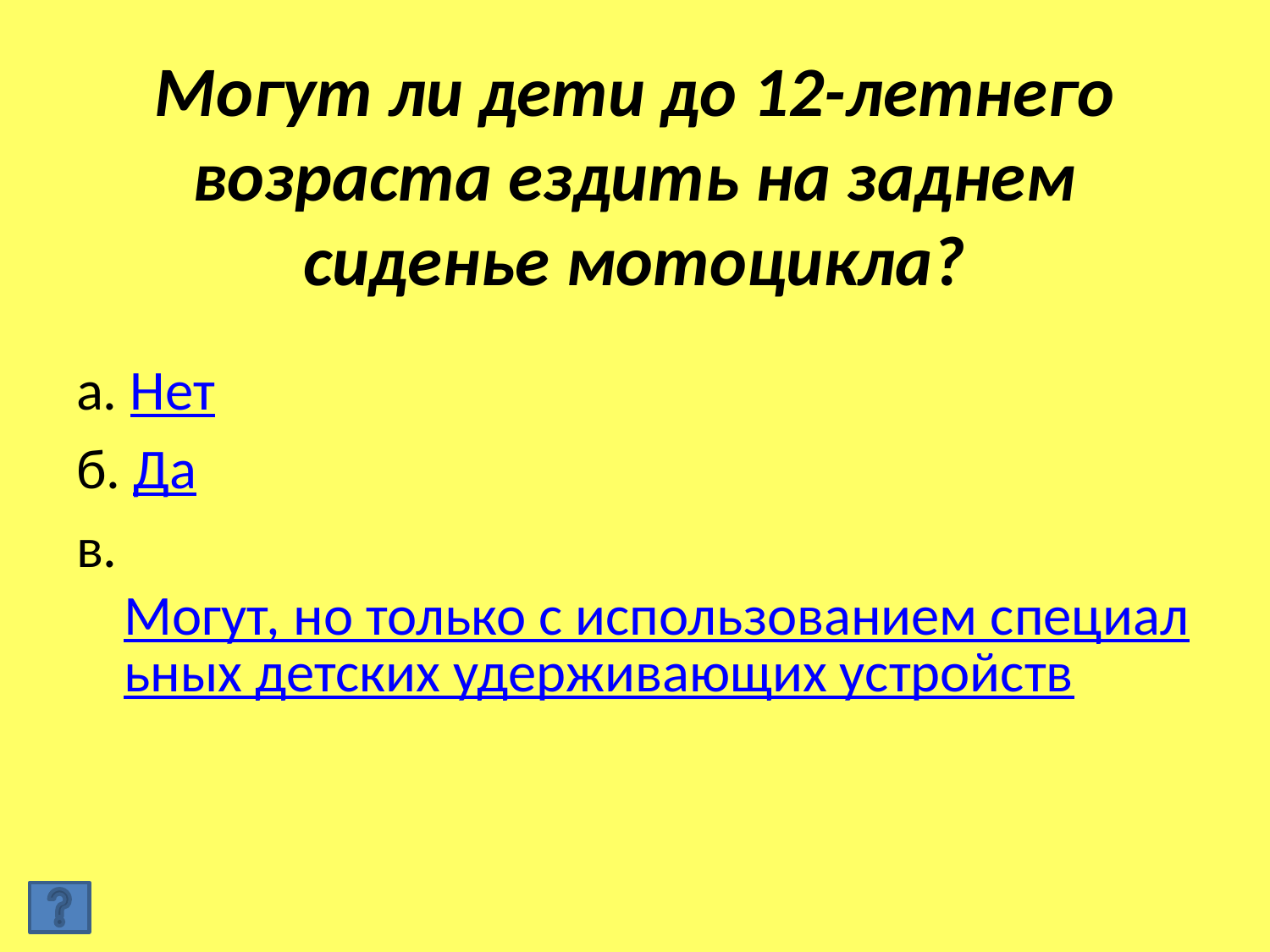

# Могут ли дети до 12-летнего возраста ездить на заднем сиденье мотоцикла?
а. Нет
б. Да
в. Могут, но только с использованием специальных детских удерживающих устройств